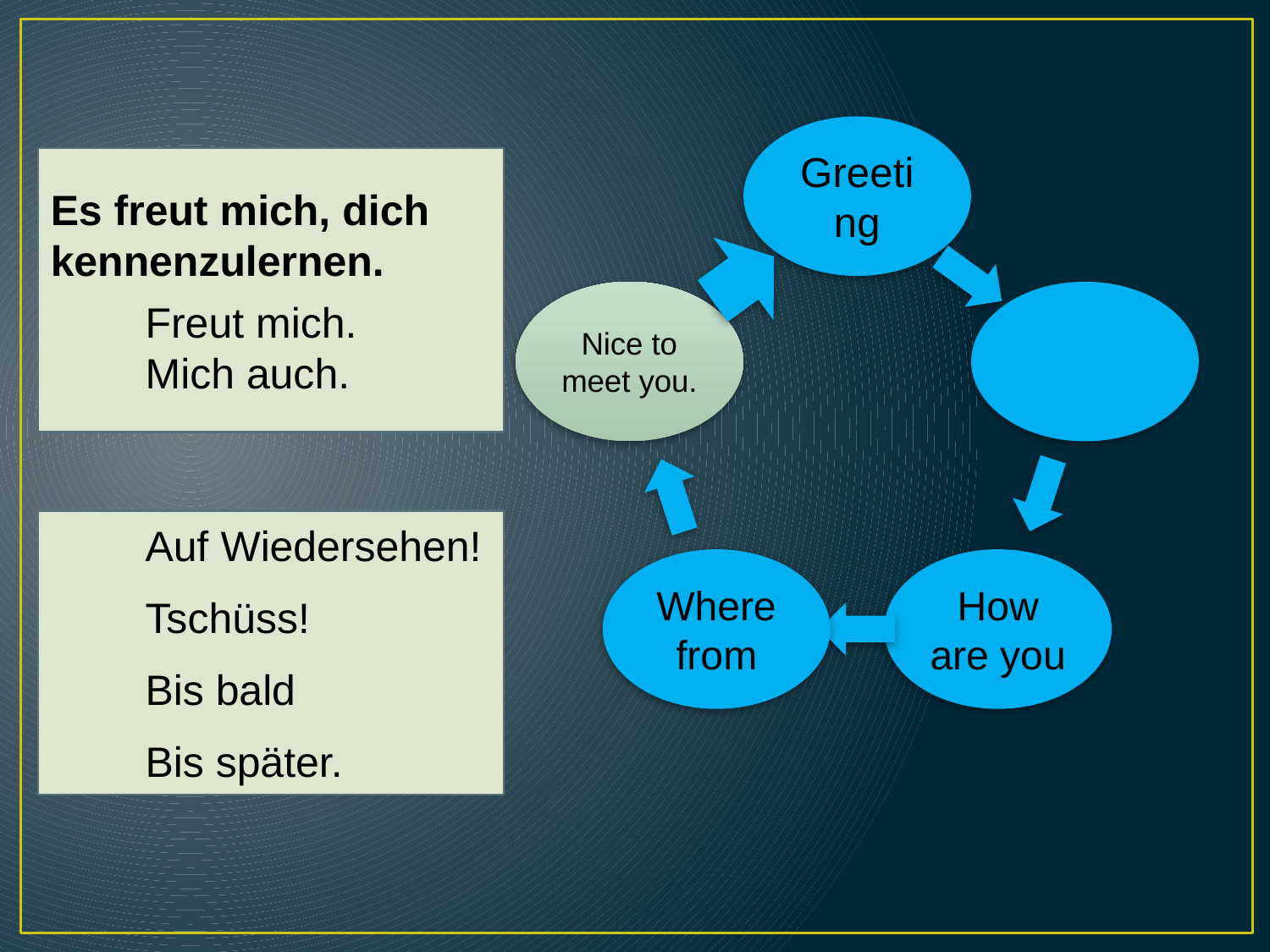

Greeting
How are you
Nice to meet you.
Where from
Es freut mich, dich kennenzulernen.
        Freut mich.
        Mich auch.
        Auf Wiedersehen!
        Tschüss!
        Bis bald
        Bis später.